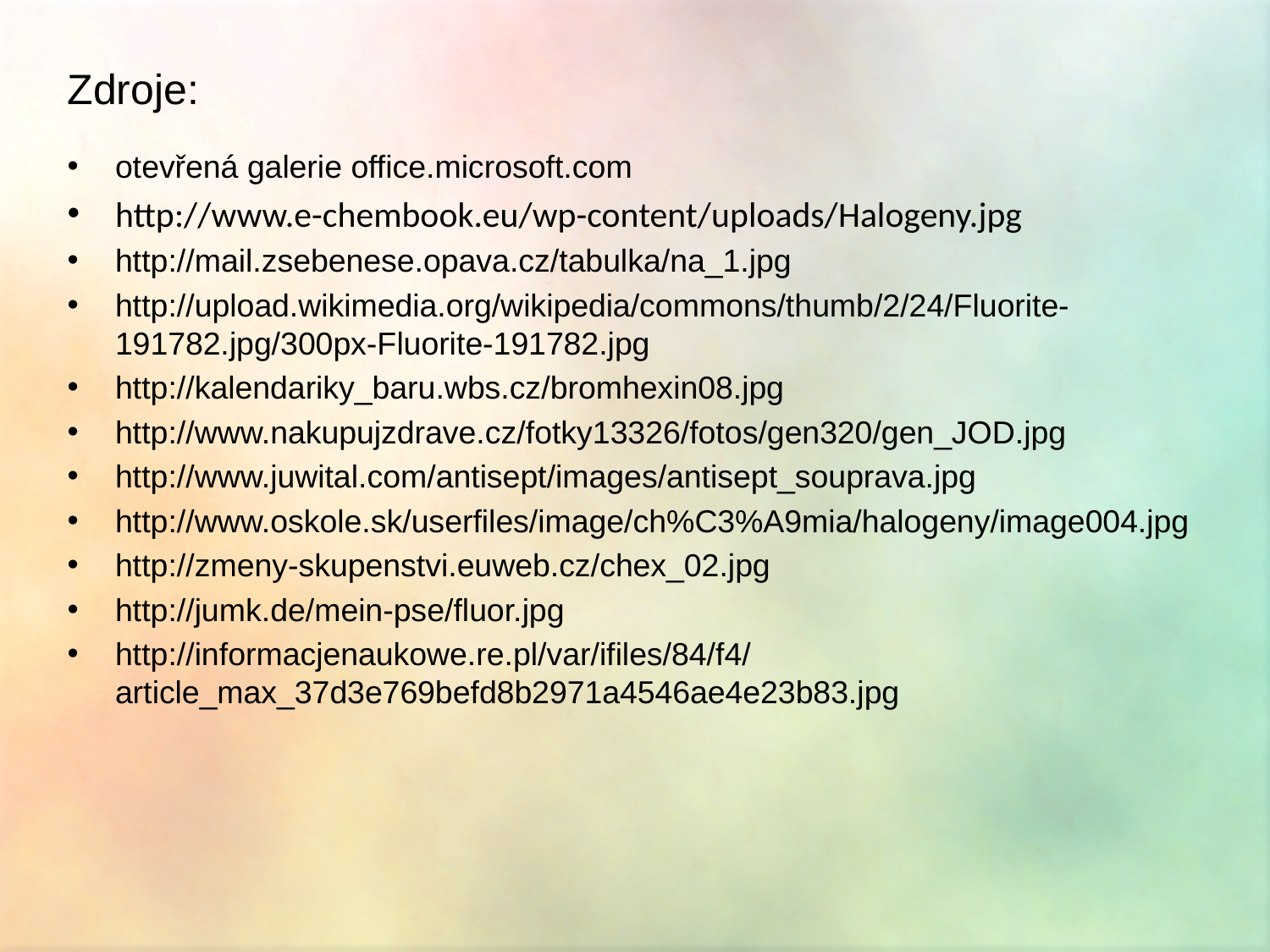

Zdroje:

otevřená galerie office.microsoft.com
http://www.e-chembook.eu/wp-content/uploads/Halogeny.jpg
http://mail.zsebenese.opava.cz/tabulka/na_1.jpg
http://upload.wikimedia.org/wikipedia/commons/thumb/2/24/Fluorite-191782.jpg/300px-Fluorite-191782.jpg
http://kalendariky_baru.wbs.cz/bromhexin08.jpg
http://www.nakupujzdrave.cz/fotky13326/fotos/gen320/gen_JOD.jpg
http://www.juwital.com/antisept/images/antisept_souprava.jpg
http://www.oskole.sk/userfiles/image/ch%C3%A9mia/halogeny/image004.jpg
http://zmeny-skupenstvi.euweb.cz/chex_02.jpg
http://jumk.de/mein-pse/fluor.jpg
http://informacjenaukowe.re.pl/var/ifiles/84/f4/article_max_37d3e769befd8b2971a4546ae4e23b83.jpg